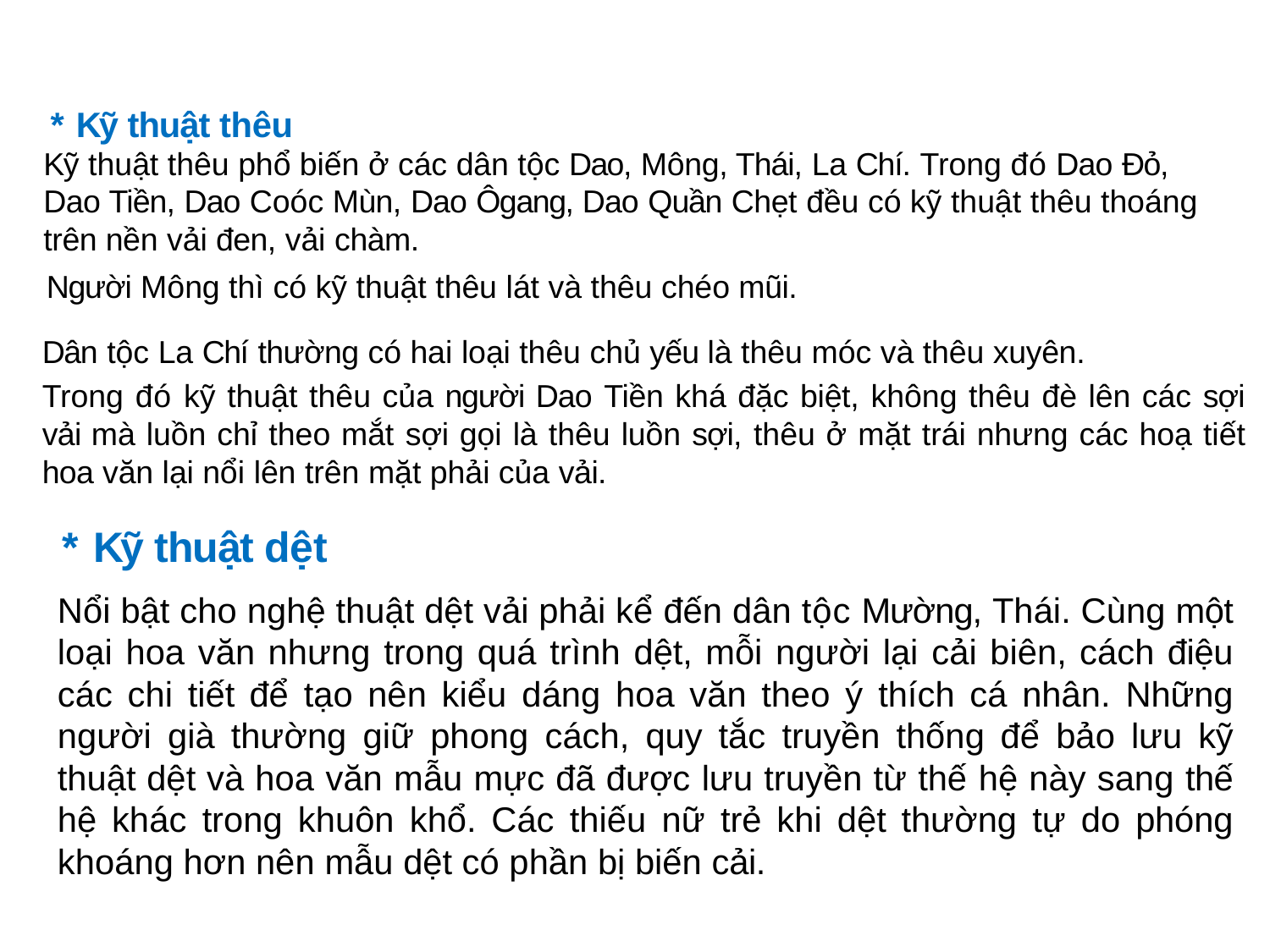

* Kỹ thuật thêu
Kỹ thuật thêu phổ biến ở các dân tộc Dao, Mông, Thái, La Chí. Trong đó Dao Đỏ, Dao Tiền, Dao Coóc Mùn, Dao Ôgang, Dao Quần Chẹt đều có kỹ thuật thêu thoáng trên nền vải đen, vải chàm.
Người Mông thì có kỹ thuật thêu lát và thêu chéo mũi.
Dân tộc La Chí thường có hai loại thêu chủ yếu là thêu móc và thêu xuyên.
Trong đó kỹ thuật thêu của người Dao Tiền khá đặc biệt, không thêu đè lên các sợi vải mà luồn chỉ theo mắt sợi gọi là thêu luồn sợi, thêu ở mặt trái nhưng các hoạ tiết hoa văn lại nổi lên trên mặt phải của vải.
* Kỹ thuật dệt
Nổi bật cho nghệ thuật dệt vải phải kể đến dân tộc Mường, Thái. Cùng một loại hoa văn nhưng trong quá trình dệt, mỗi người lại cải biên, cách điệu các chi tiết để tạo nên kiểu dáng hoa văn theo ý thích cá nhân. Những người già thường giữ phong cách, quy tắc truyền thống để bảo lưu kỹ thuật dệt và hoa văn mẫu mực đã được lưu truyền từ thế hệ này sang thế hệ khác trong khuôn khổ. Các thiếu nữ trẻ khi dệt thường tự do phóng khoáng hơn nên mẫu dệt có phần bị biến cải.